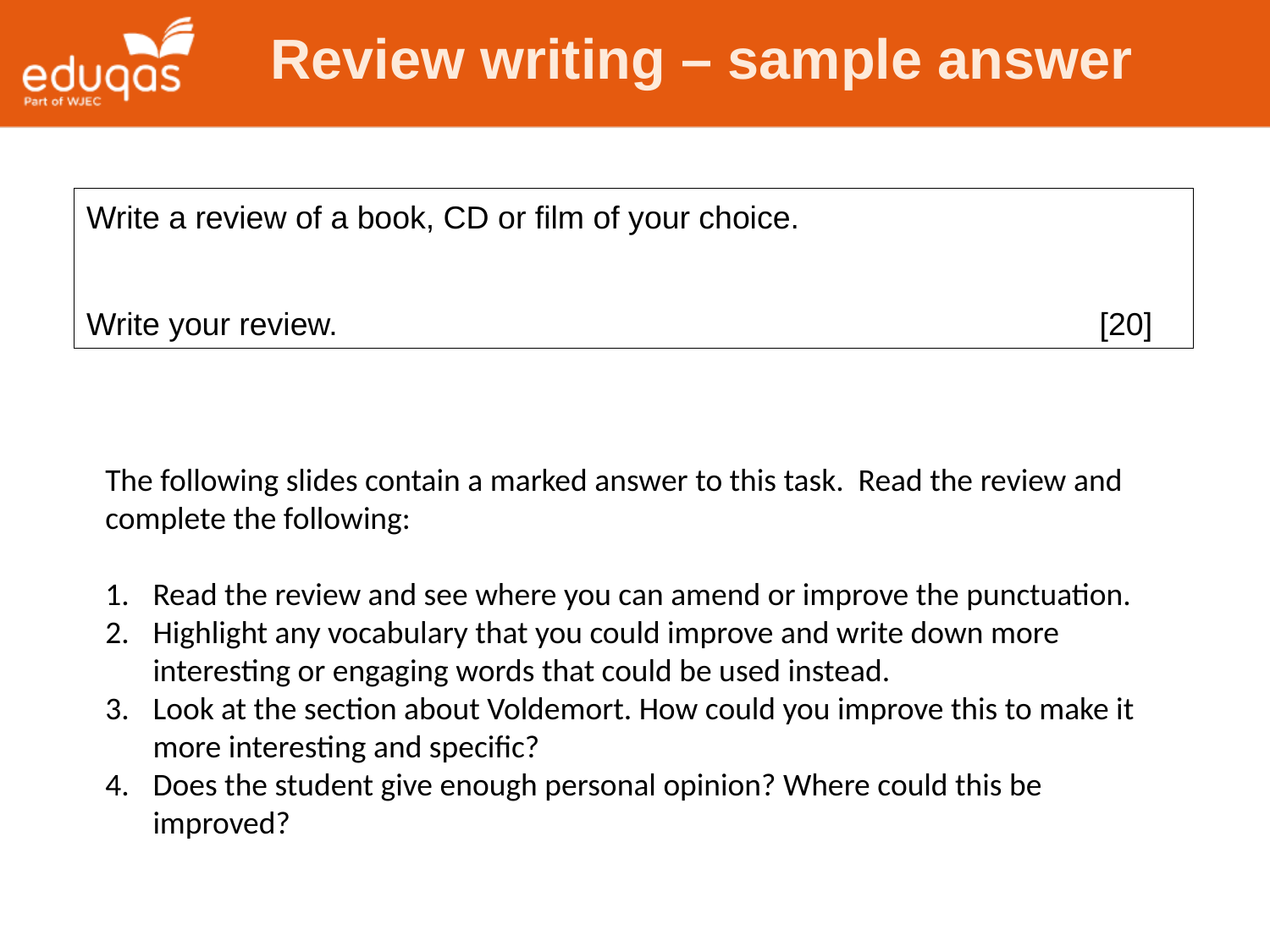

Review writing – sample answer
Write a review of a book, CD or film of your choice.

Write your review.                                                                                      [20]

The following slides contain a marked answer to this task.  Read the review and complete the following:

Read the review and see where you can amend or improve the punctuation.
Highlight any vocabulary that you could improve and write down more interesting or engaging words that could be used instead.
Look at the section about Voldemort. How could you improve this to make it more interesting and specific?
Does the student give enough personal opinion? Where could this be improved?